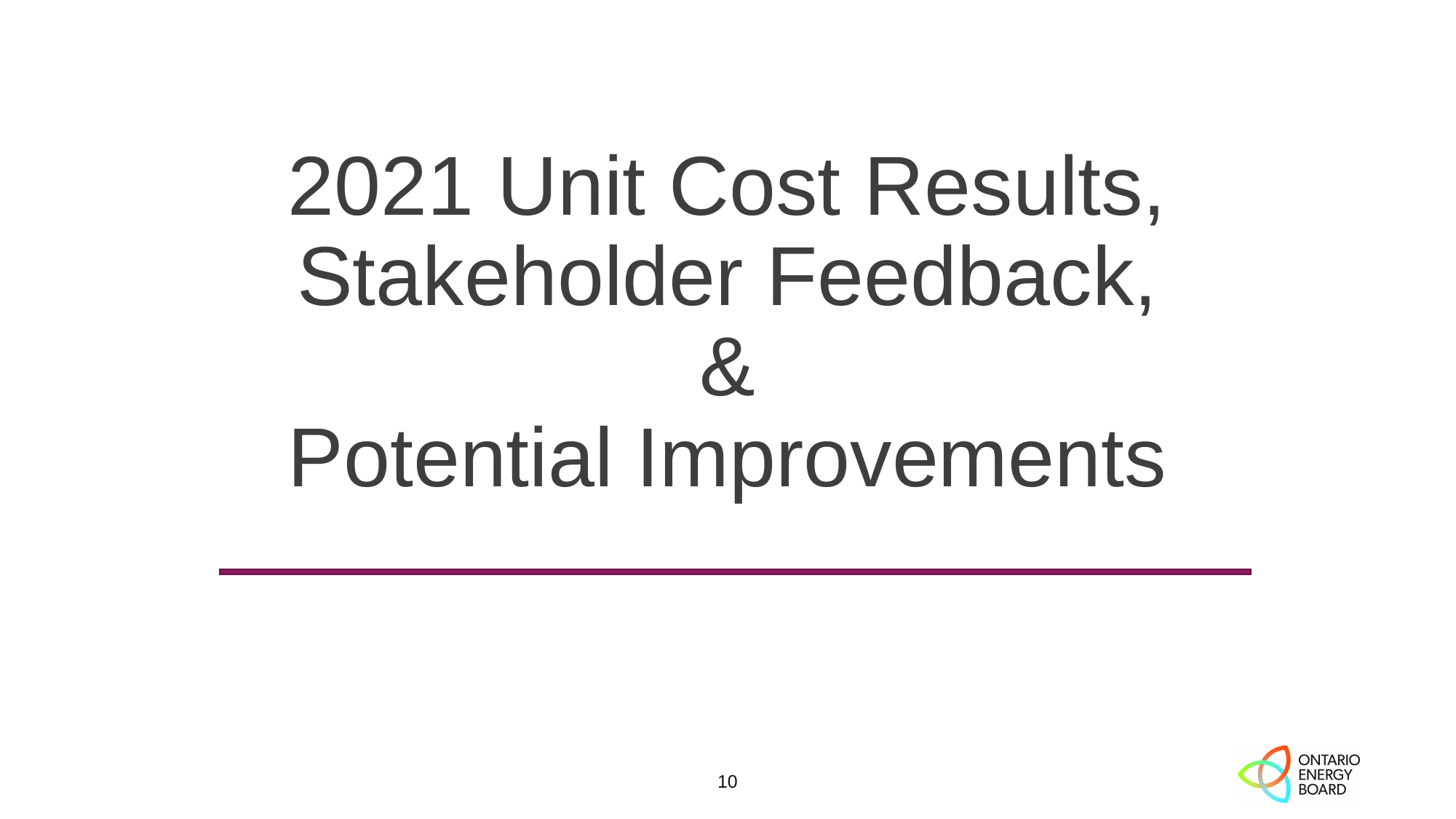

# 2021 Unit Cost Results, Stakeholder Feedback, & Potential Improvements

10